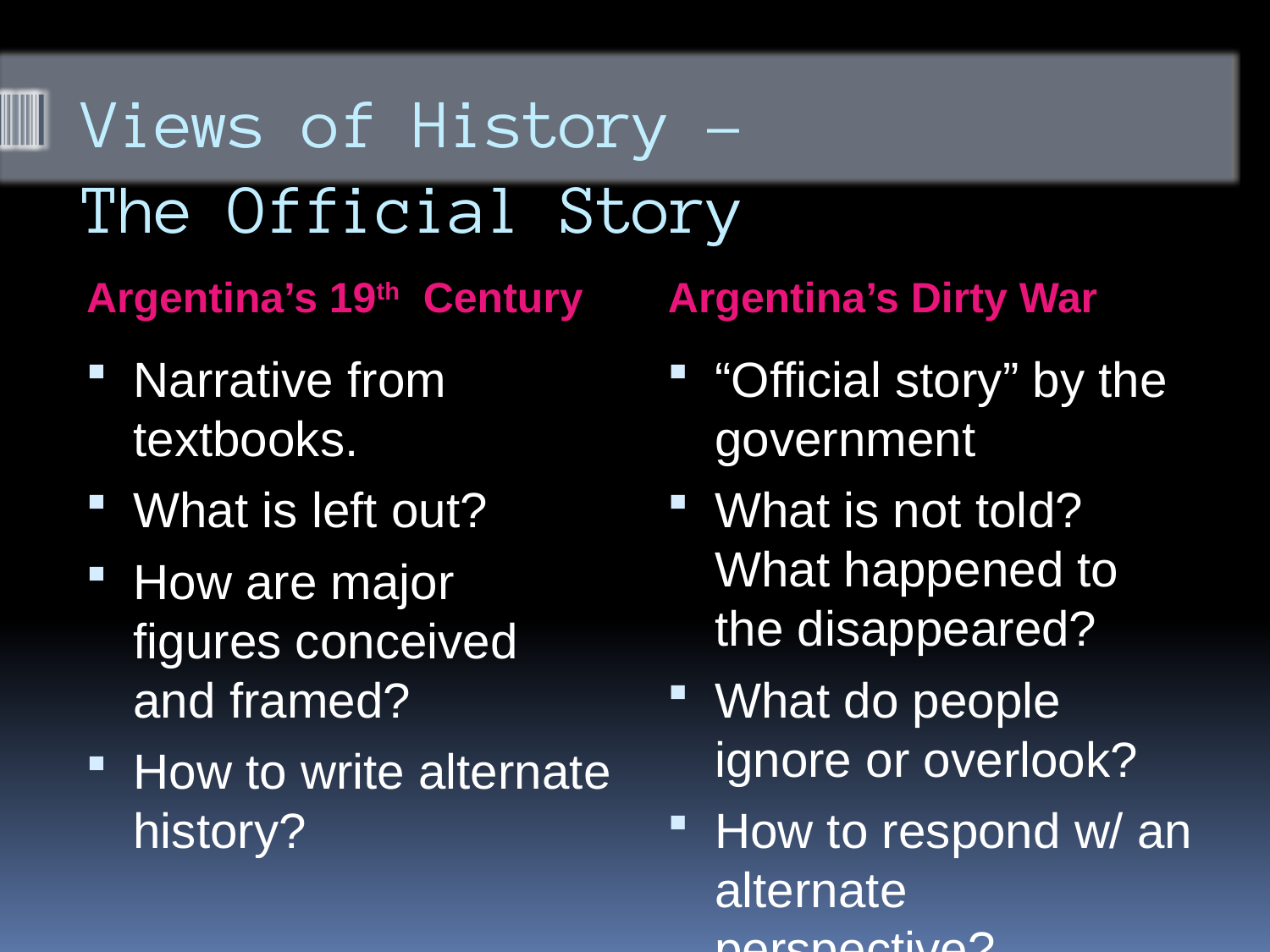

# Views of History – The Official Story
Argentina’s 19th  Century
Argentina’s Dirty War
Narrative from textbooks.
What is left out?
How are major figures conceived and framed?
How to write alternate history?
“Official story” by the government
What is not told? What happened to the disappeared?
What do people ignore or overlook?
How to respond w/ an alternate perspective?